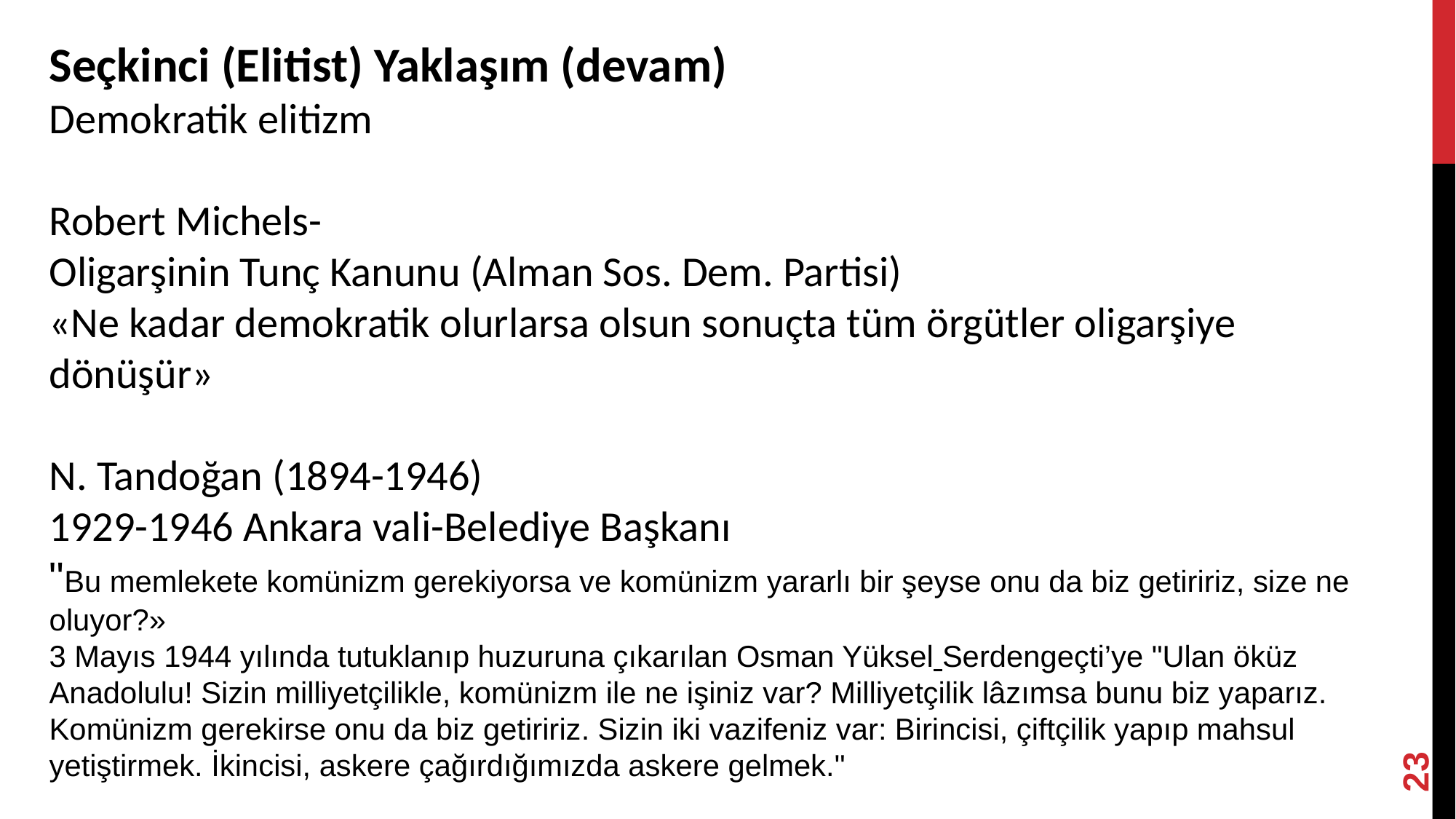

Seçkinci (Elitist) Yaklaşım (devam)
Demokratik elitizm

Robert Michels-
Oligarşinin Tunç Kanunu (Alman Sos. Dem. Partisi)
«Ne kadar demokratik olurlarsa olsun sonuçta tüm örgütler oligarşiye dönüşür»

N. Tandoğan (1894-1946)
1929-1946 Ankara vali-Belediye Başkanı
"Bu memlekete komünizm gerekiyorsa ve komünizm yararlı bir şeyse onu da biz getiririz, size ne oluyor?»
3 Mayıs 1944 yılında tutuklanıp huzuruna çıkarılan Osman Yüksel Serdengeçti’ye "Ulan öküz Anadolulu! Sizin milliyetçilikle, komünizm ile ne işiniz var? Milliyetçilik lâzımsa bunu biz yaparız. Komünizm gerekirse onu da biz getiririz. Sizin iki vazifeniz var: Birincisi, çiftçilik yapıp mahsul yetiştirmek. İkincisi, askere çağırdığımızda askere gelmek."
23